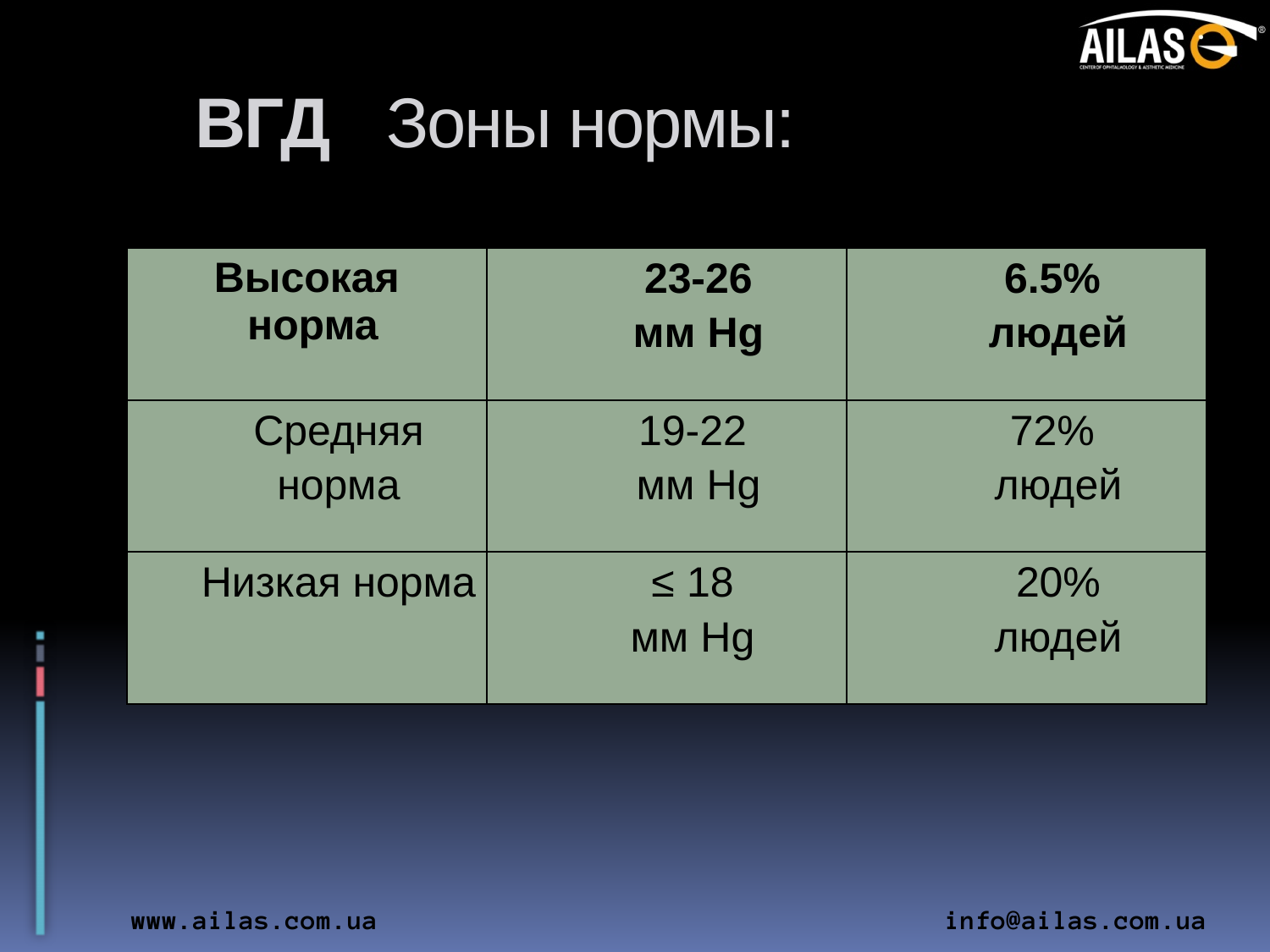

# ВГД   Зоны нормы:
| Высокая норма | 23-26 мм Hg | 6.5% людей |
| --- | --- | --- |
| Средняя норма | 19-22 мм Hg | 72% людей |
| Низкая норма | ≤ 18 мм Hg | 20% людей |